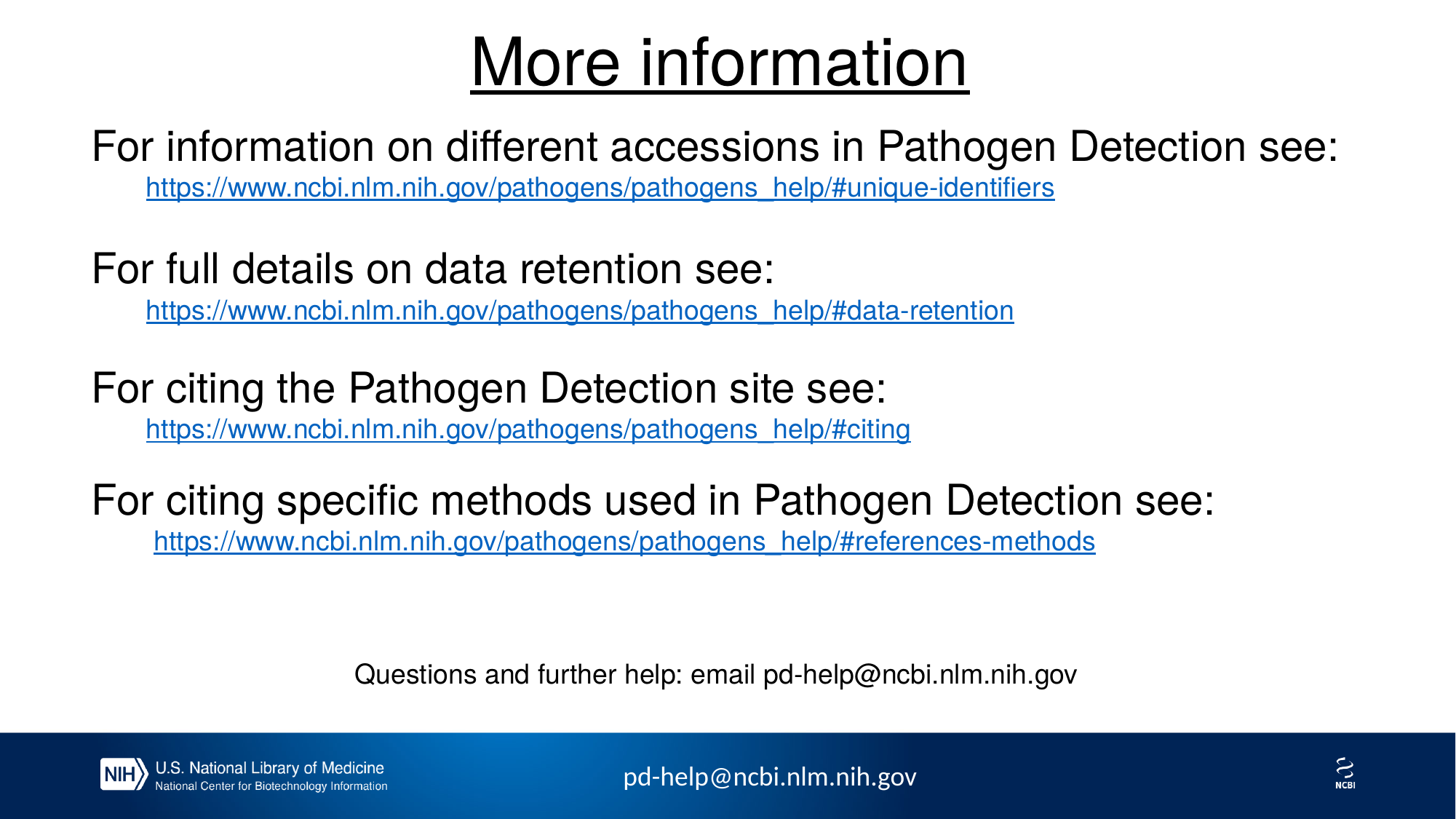

# More information
For information on different accessions in Pathogen Detection see:
https://www.ncbi.nlm.nih.gov/pathogens/pathogens_help/#unique-identifiers

For full details on data retention see:
https://www.ncbi.nlm.nih.gov/pathogens/pathogens_help/#data-retention

For citing the Pathogen Detection site see:
https://www.ncbi.nlm.nih.gov/pathogens/pathogens_help/#citing

For citing specific methods used in Pathogen Detection see:
 https://www.ncbi.nlm.nih.gov/pathogens/pathogens_help/#references-methods

Questions and further help: email pd-help@ncbi.nlm.nih.gov